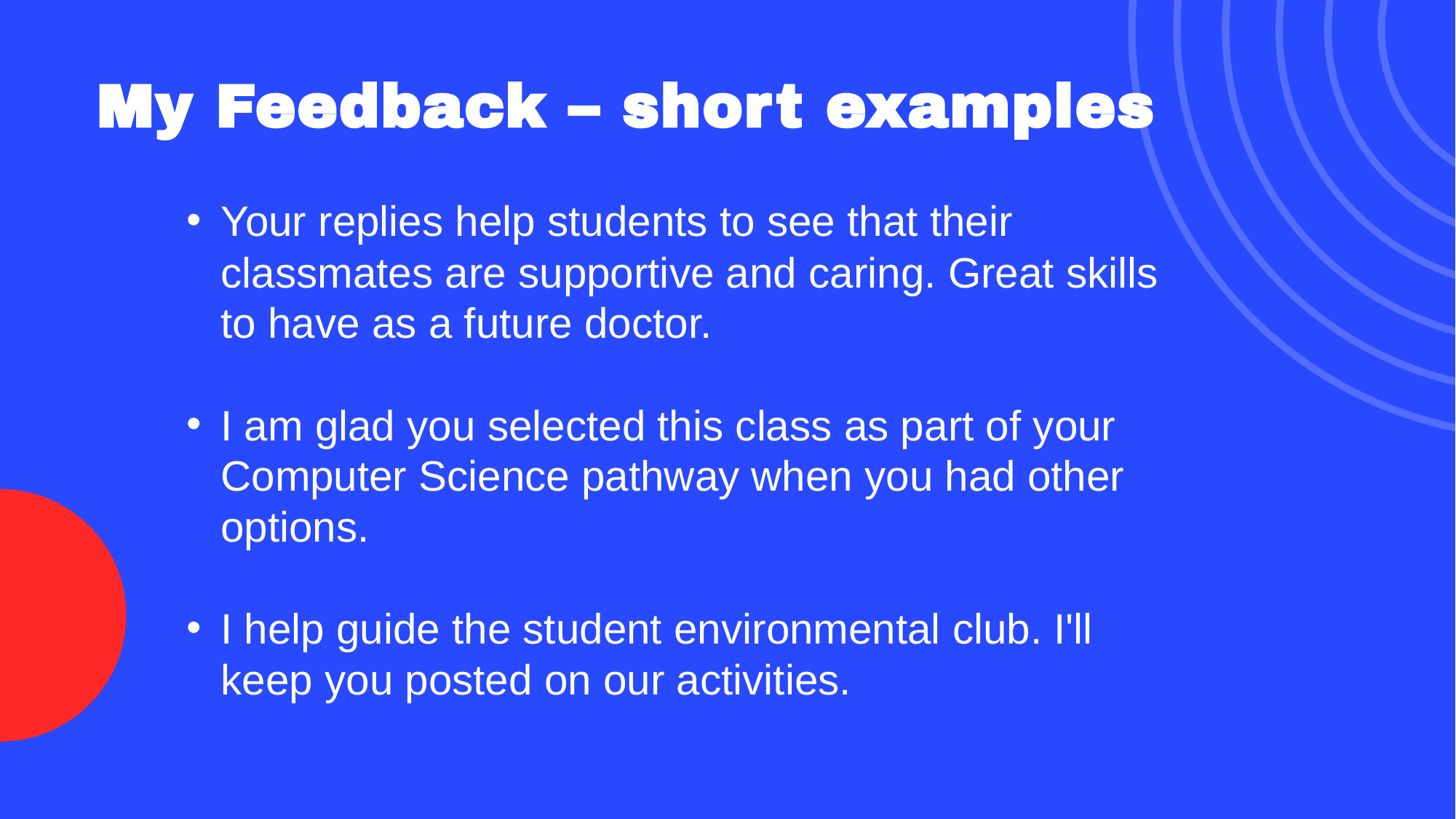

# My Feedback – short examples
Your replies help students to see that their classmates are supportive and caring. Great skills to have as a future doctor.

I am glad you selected this class as part of your Computer Science pathway when you had other options.

I help guide the student environmental club. I'll keep you posted on our activities.